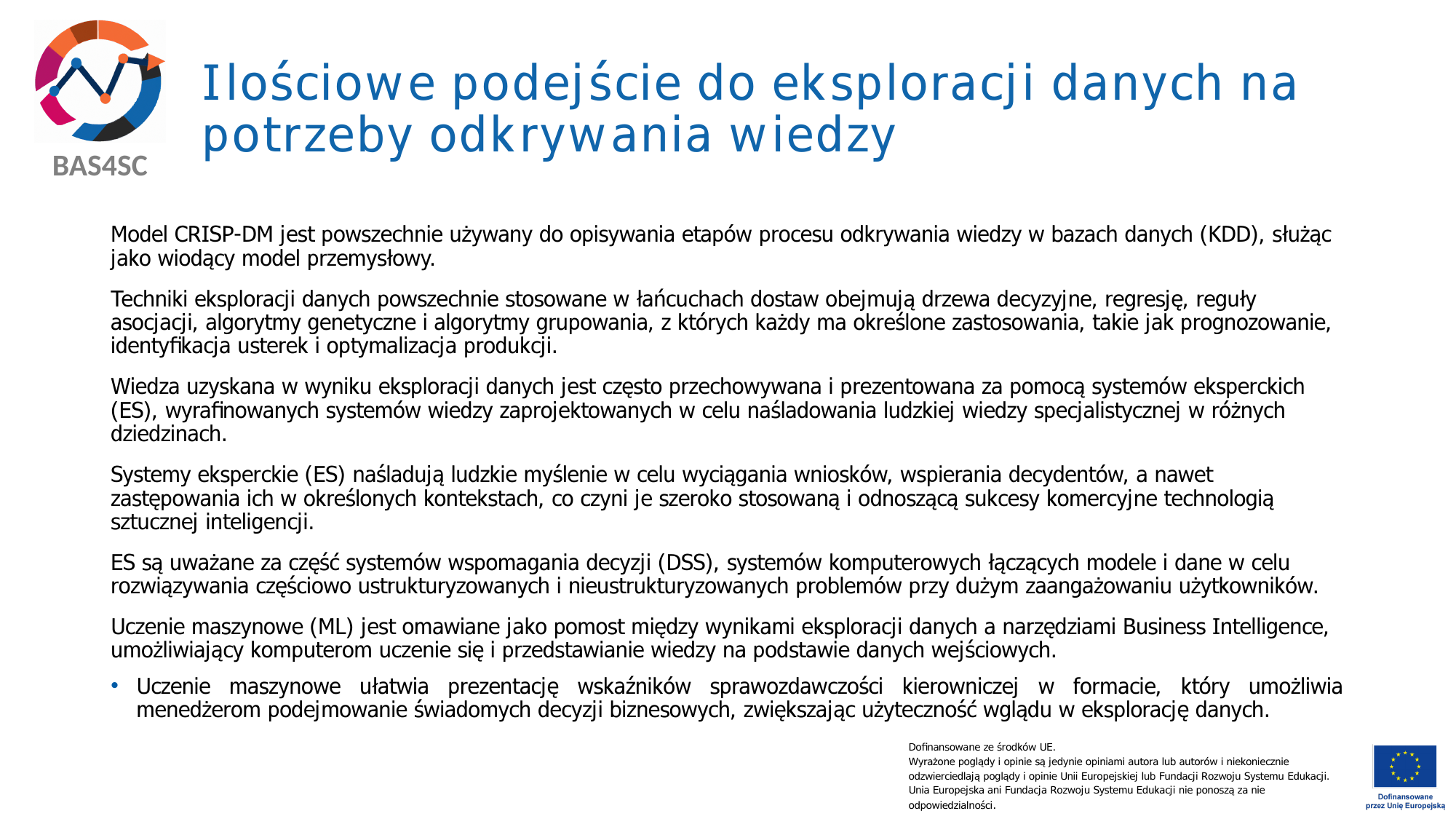

# Ilościowe podejście do eksploracji danych na potrzeby odkrywania wiedzy
Model CRISP-DM jest powszechnie używany do opisywania etapów procesu odkrywania wiedzy w bazach danych (KDD), służąc jako wiodący model przemysłowy.
Techniki eksploracji danych powszechnie stosowane w łańcuchach dostaw obejmują drzewa decyzyjne, regresję, reguły asocjacji, algorytmy genetyczne i algorytmy grupowania, z których każdy ma określone zastosowania, takie jak prognozowanie, identyfikacja usterek i optymalizacja produkcji.
Wiedza uzyskana w wyniku eksploracji danych jest często przechowywana i prezentowana za pomocą systemów eksperckich (ES), wyrafinowanych systemów wiedzy zaprojektowanych w celu naśladowania ludzkiej wiedzy specjalistycznej w różnych dziedzinach.
Systemy eksperckie (ES) naśladują ludzkie myślenie w celu wyciągania wniosków, wspierania decydentów, a nawet zastępowania ich w określonych kontekstach, co czyni je szeroko stosowaną i odnoszącą sukcesy komercyjne technologią sztucznej inteligencji.
ES są uważane za część systemów wspomagania decyzji (DSS), systemów komputerowych łączących modele i dane w celu rozwiązywania częściowo ustrukturyzowanych i nieustrukturyzowanych problemów przy dużym zaangażowaniu użytkowników.
Uczenie maszynowe (ML) jest omawiane jako pomost między wynikami eksploracji danych a narzędziami Business Intelligence, umożliwiający komputerom uczenie się i przedstawianie wiedzy na podstawie danych wejściowych.
Uczenie maszynowe ułatwia prezentację wskaźników sprawozdawczości kierowniczej w formacie, który umożliwia menedżerom podejmowanie świadomych decyzji biznesowych, zwiększając użyteczność wglądu w eksplorację danych.